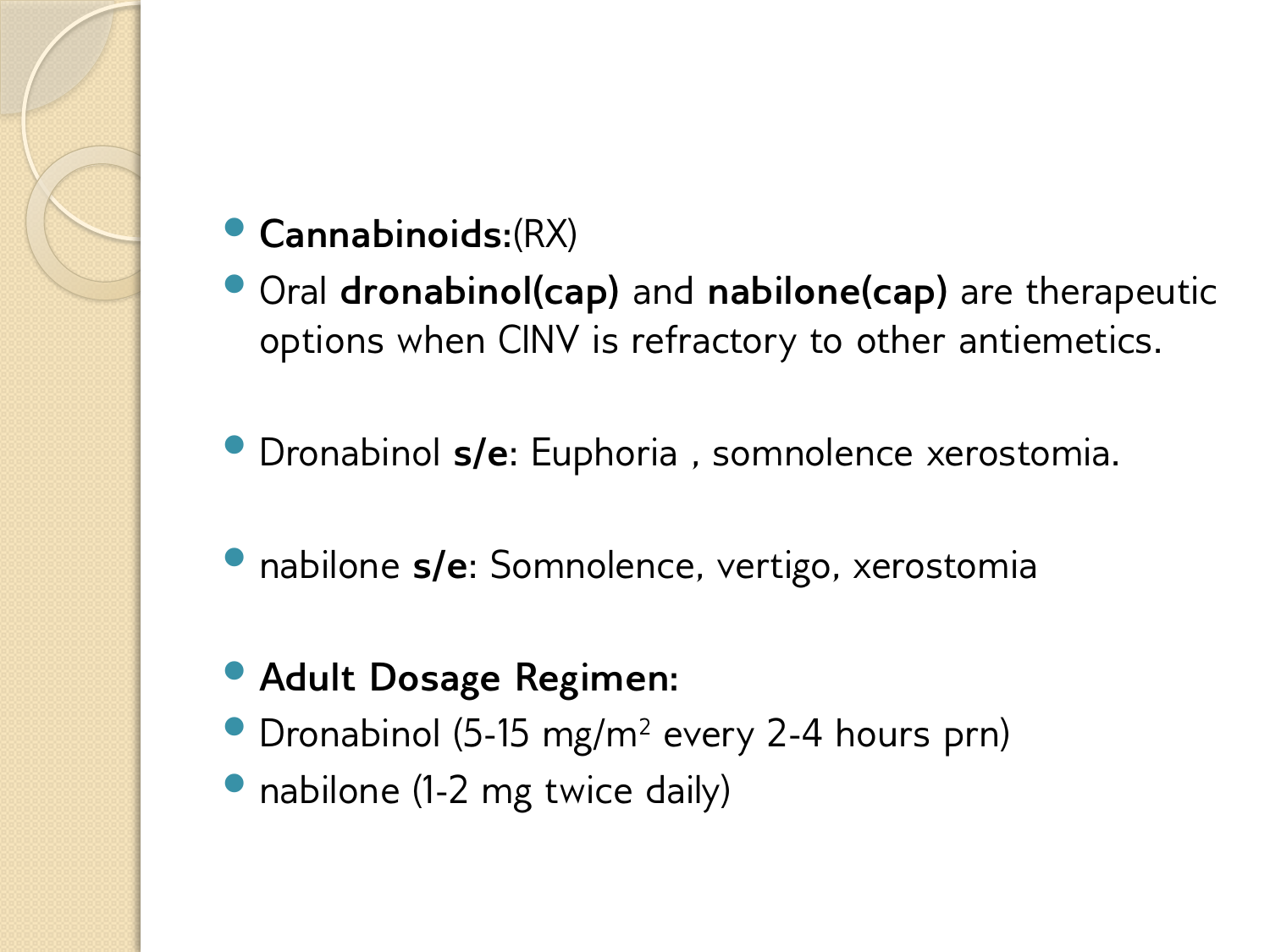

#
Cannabinoids:(RX)
Oral dronabinol(cap) and nabilone(cap) are therapeutic options when CINV is refractory to other antiemetics.

Dronabinol s/e: Euphoria , somnolence xerostomia.

nabilone s/e: Somnolence, vertigo, xerostomia

Adult Dosage Regimen:
Dronabinol (5-15 mg/m2 every 2-4 hours prn)
nabilone (1-2 mg twice daily)